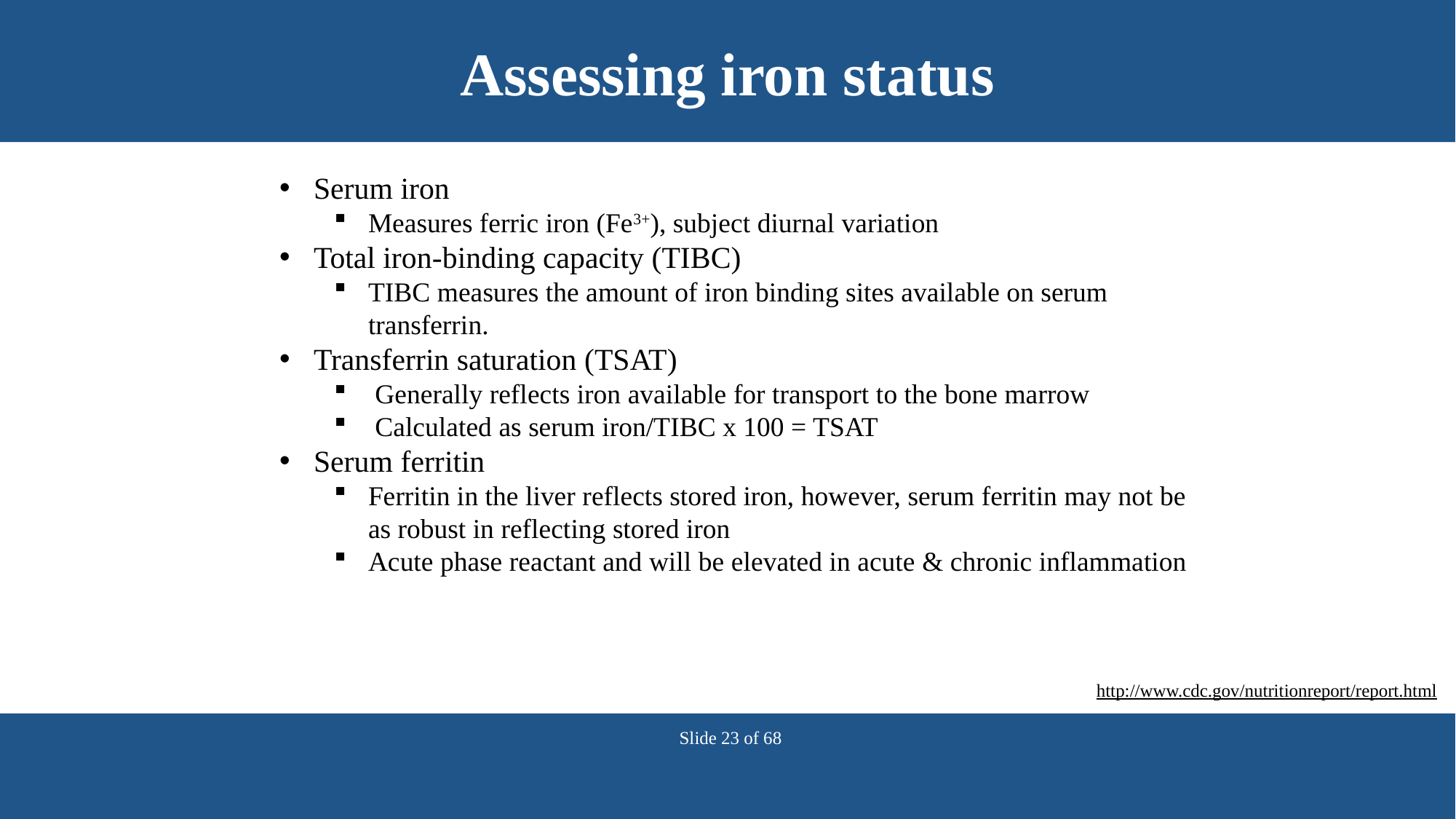

# Assessing iron status
Serum iron
Measures ferric iron (Fe3+), subject diurnal variation
Total iron-binding capacity (TIBC)
TIBC measures the amount of iron binding sites available on serum transferrin.
Transferrin saturation (TSAT)
Generally reflects iron available for transport to the bone marrow
Calculated as serum iron/TIBC x 100 = TSAT
Serum ferritin
Ferritin in the liver reflects stored iron, however, serum ferritin may not be as robust in reflecting stored iron
Acute phase reactant and will be elevated in acute & chronic inflammation

http://www.cdc.gov/nutritionreport/report.html
Slide 23 of 68